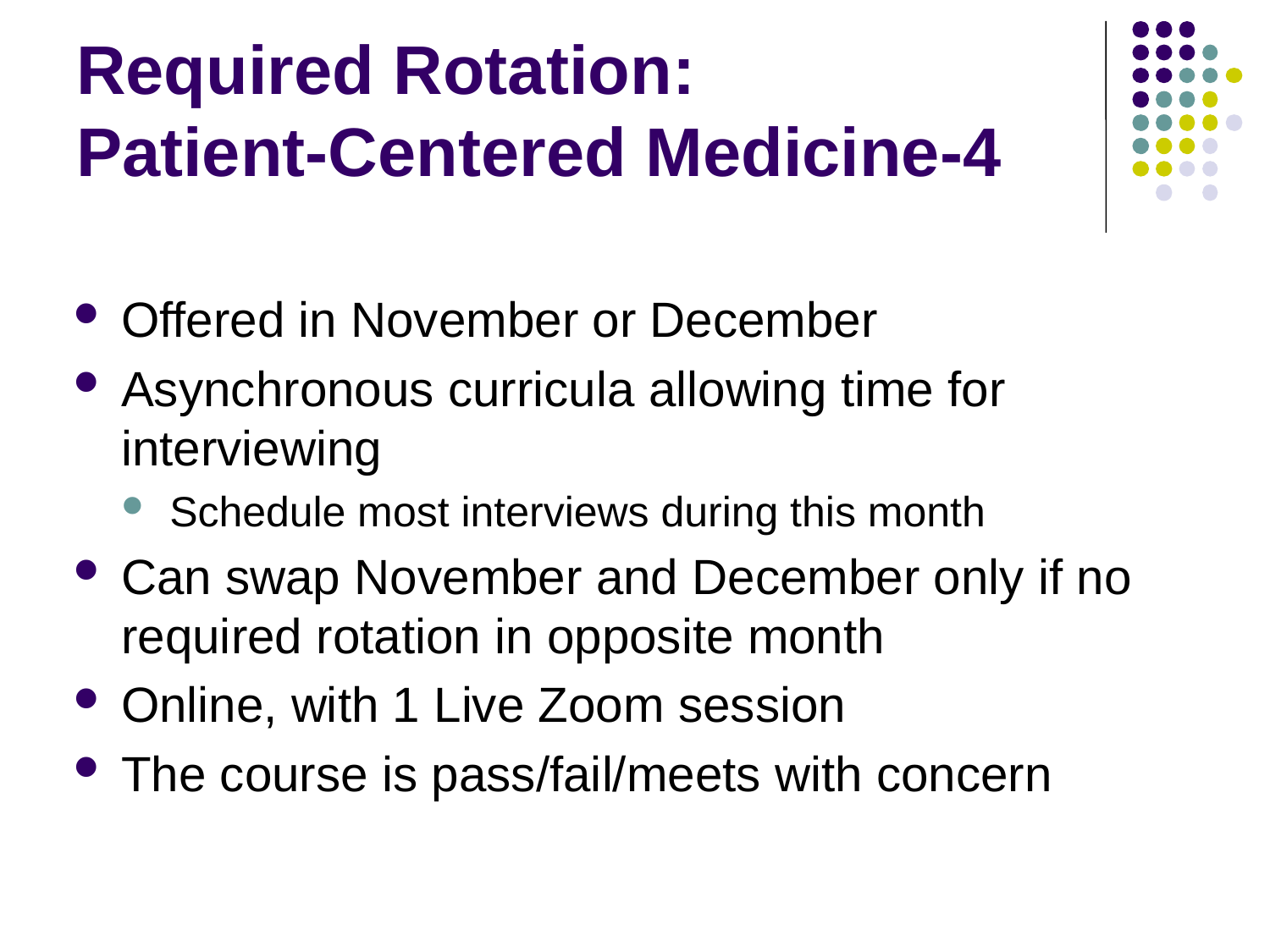

# Required Rotation: Patient-Centered Medicine-4
Offered in November or December
Asynchronous curricula allowing time for interviewing
Schedule most interviews during this month
Can swap November and December only if no required rotation in opposite month
Online, with 1 Live Zoom session
The course is pass/fail/meets with concern